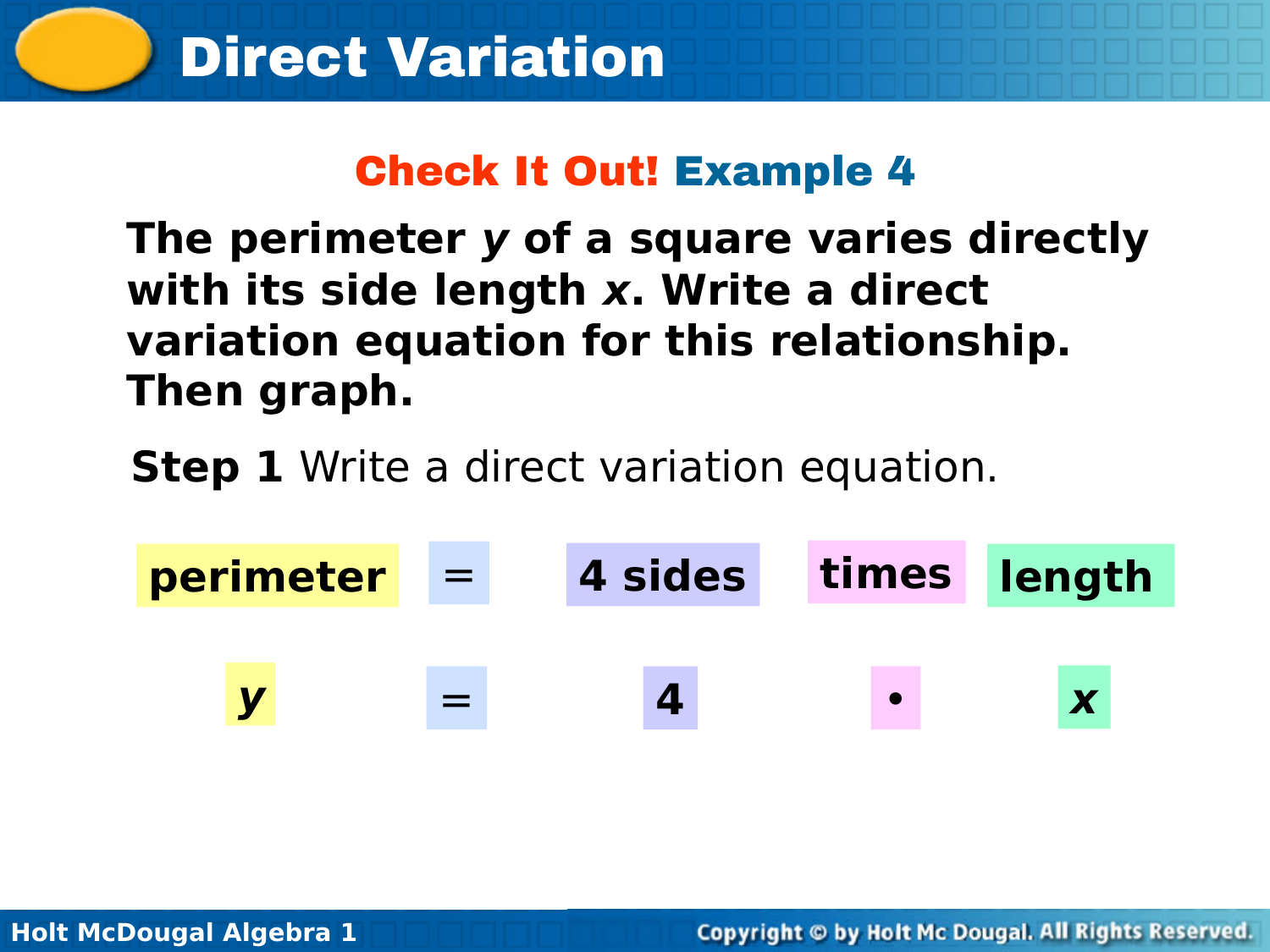

Check It Out! Example 4
The perimeter y of a square varies directly with its side length x. Write a direct variation equation for this relationship. Then graph.
Step 1 Write a direct variation equation.
times
=
4 sides
perimeter
length
y
x
=
4
•